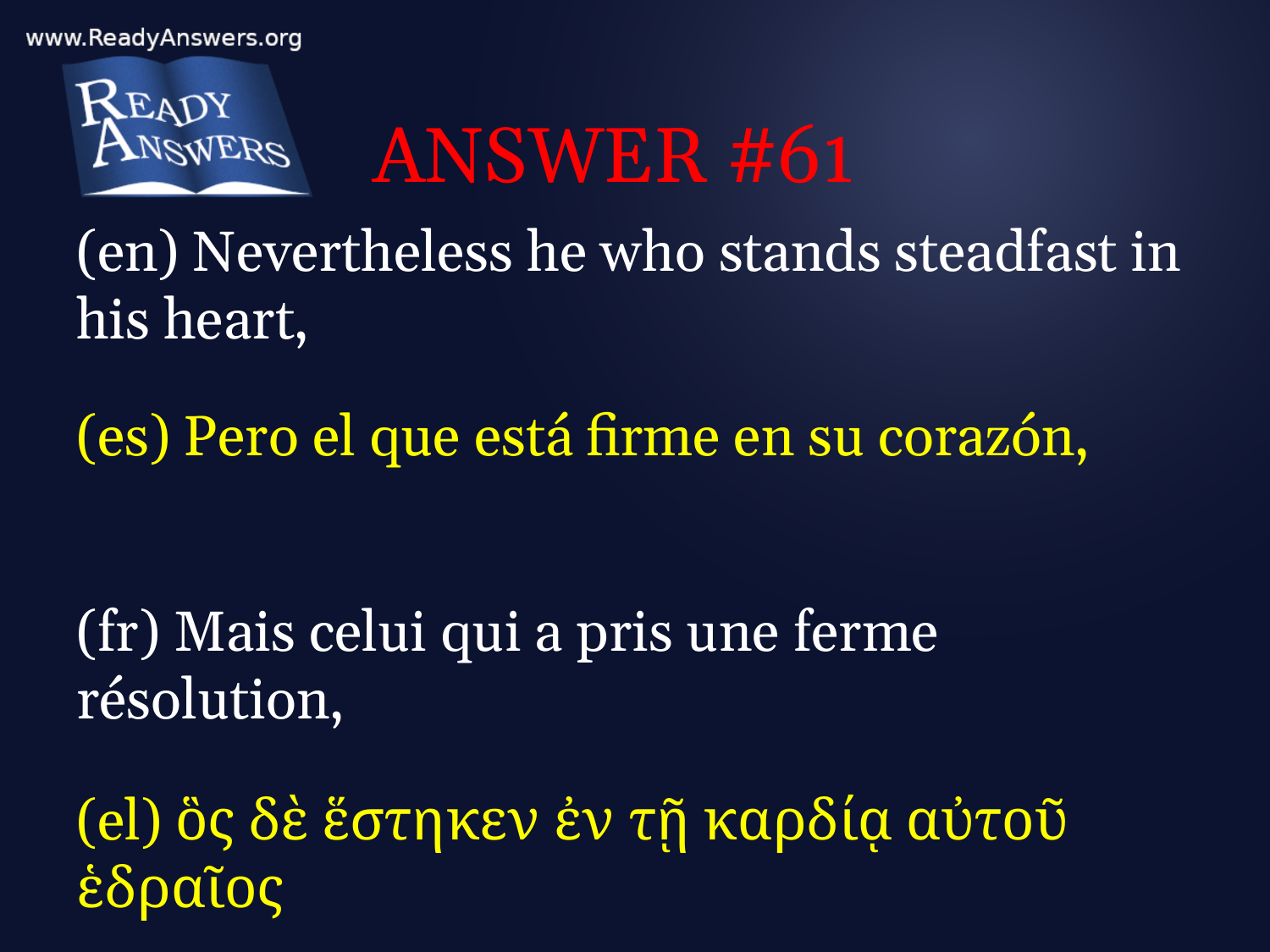

# ANSWER #61
(en) Nevertheless he who stands steadfast in his heart,
(es) Pero el que está firme en su corazón,
(fr) Mais celui qui a pris une ferme résolution,
(el) ὃς δὲ ἕστηκεν ἐν τῇ καρδίᾳ αὐτοῦ ἑδραῖος